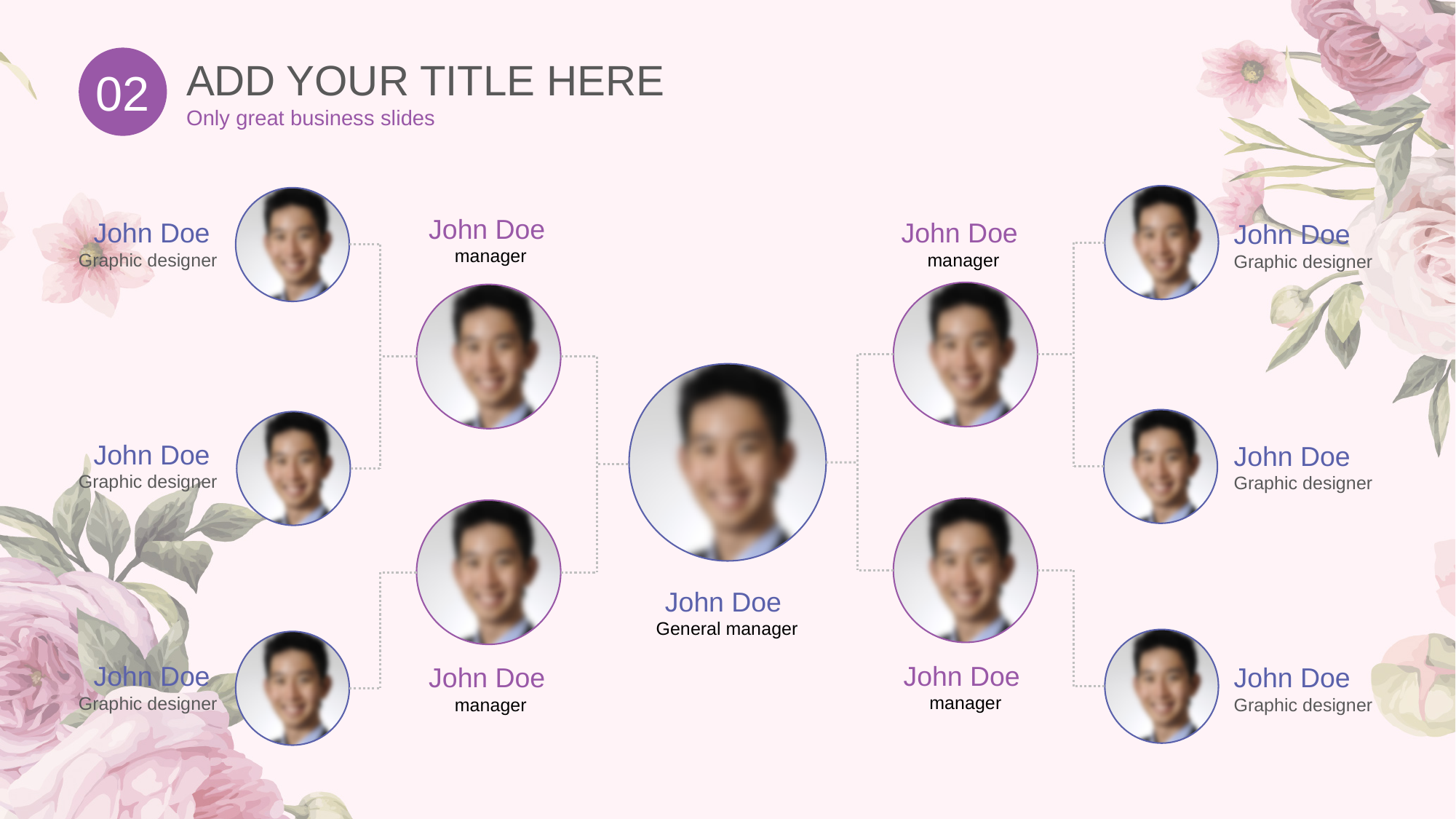

ADD YOUR TITLE HERE
Only great business slides
02

John Doe
manager
John Doe
Graphic designer
John Doe
manager
John Doe
Graphic designer

John Doe
Graphic designer
John Doe
Graphic designer

John Doe
General manager

John Doe
manager
John Doe
Graphic designer
John Doe
manager
John Doe
Graphic designer